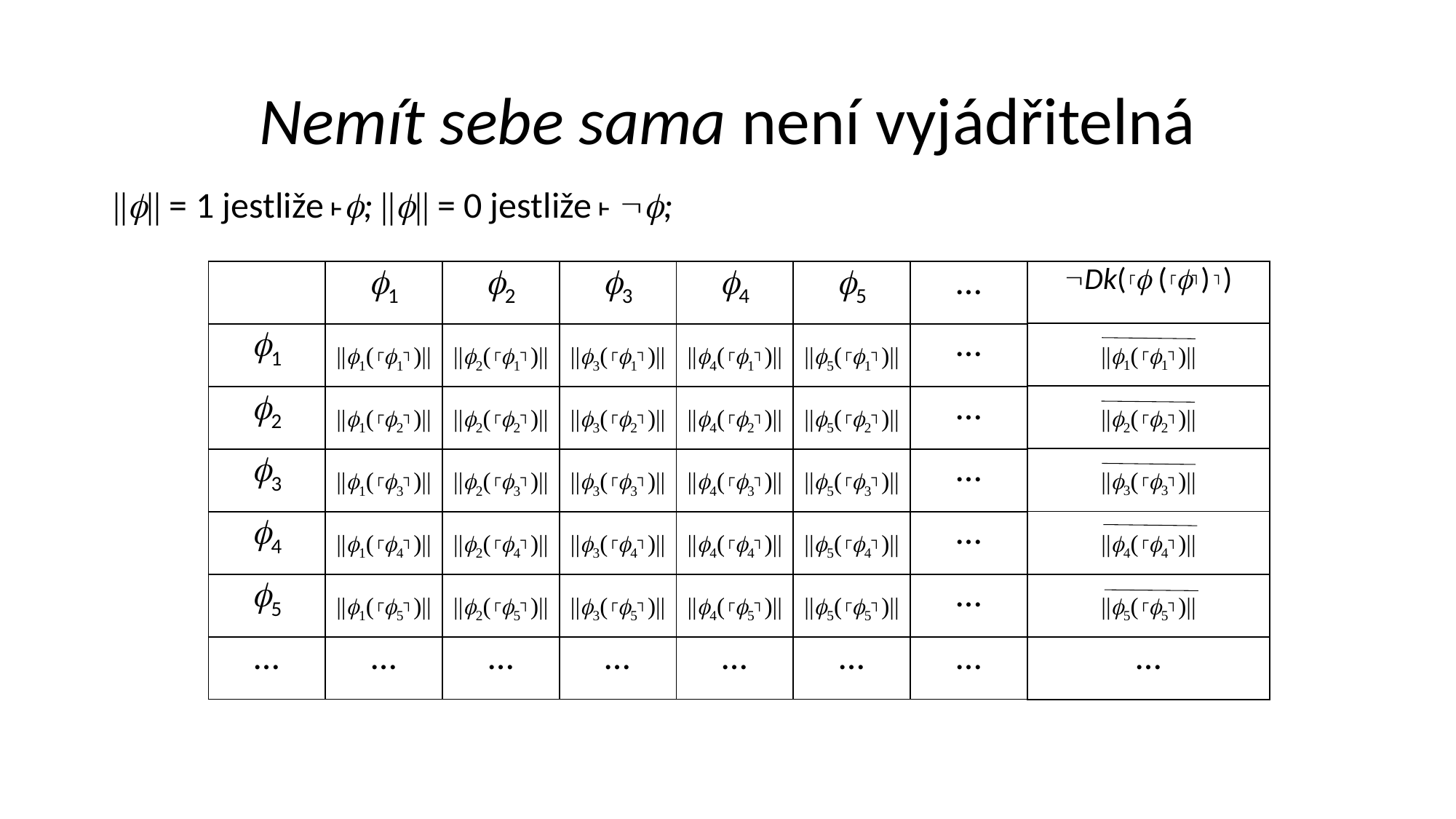

# Nemít sebe sama není vyjádřitelná
||φ|| = 1 jestliže ˫φ; ||φ|| = 0 jestliže ˫ ¬φ;
|  | φ1 | φ2 | φ3 | φ4 | φ5 | … |
| --- | --- | --- | --- | --- | --- | --- |
| φ1 | ||φ1(┌φ1┐)|| | ||φ2(┌φ1┐)|| | ||φ3(┌φ1┐)|| | ||φ4(┌φ1┐)|| | ||φ5(┌φ1┐)|| | … |
| φ2 | ||φ1(┌φ2┐)|| | ||φ2(┌φ2┐)|| | ||φ3(┌φ2┐)|| | ||φ4(┌φ2┐)|| | ||φ5(┌φ2┐)|| | … |
| φ3 | ||φ1(┌φ3┐)|| | ||φ2(┌φ3┐)|| | ||φ3(┌φ3┐)|| | ||φ4(┌φ3┐)|| | ||φ5(┌φ3┐)|| | … |
| φ4 | ||φ1(┌φ4┐)|| | ||φ2(┌φ4┐)|| | ||φ3(┌φ4┐)|| | ||φ4(┌φ4┐)|| | ||φ5(┌φ4┐)|| | … |
| φ5 | ||φ1(┌φ5┐)|| | ||φ2(┌φ5┐)|| | ||φ3(┌φ5┐)|| | ||φ4(┌φ5┐)|| | ||φ5(┌φ5┐)|| | … |
| … | … | … | … | … | … | … |
| ¬Dk(┌φ (┌φ┐) ┐) |
| --- |
| ||φ1(┌φ1┐)|| |
| ||φ2(┌φ2┐)|| |
| ||φ3(┌φ3┐)|| |
| ||φ4(┌φ4┐)|| |
| ||φ5(┌φ5┐)|| |
| … |